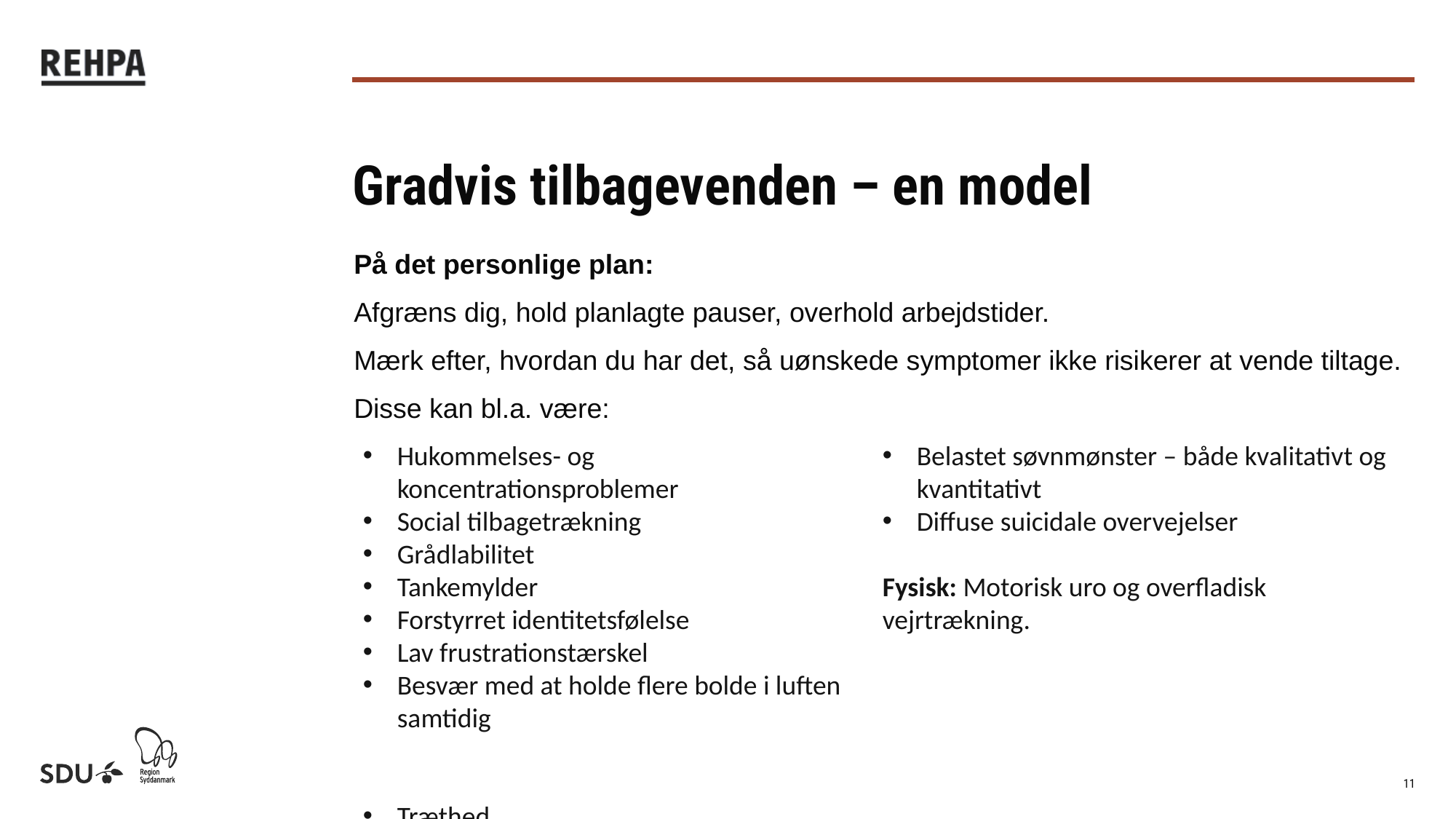

# Gradvis tilbagevenden – en model
På det personlige plan:
Afgræns dig, hold planlagte pauser, overhold arbejdstider.
Mærk efter, hvordan du har det, så uønskede symptomer ikke risikerer at vende tiltage.
Disse kan bl.a. være:

Hukommelses- og koncentrationsproblemer
Social tilbagetrækning
Grådlabilitet
Tankemylder
Forstyrret identitetsfølelse
Lav frustrationstærskel
Besvær med at holde flere bolde i luften samtidig

Træthed
Belastet søvnmønster – både kvalitativt og kvantitativt
Diffuse suicidale overvejelser

Fysisk: Motorisk uro og overfladisk vejrtrækning.
11